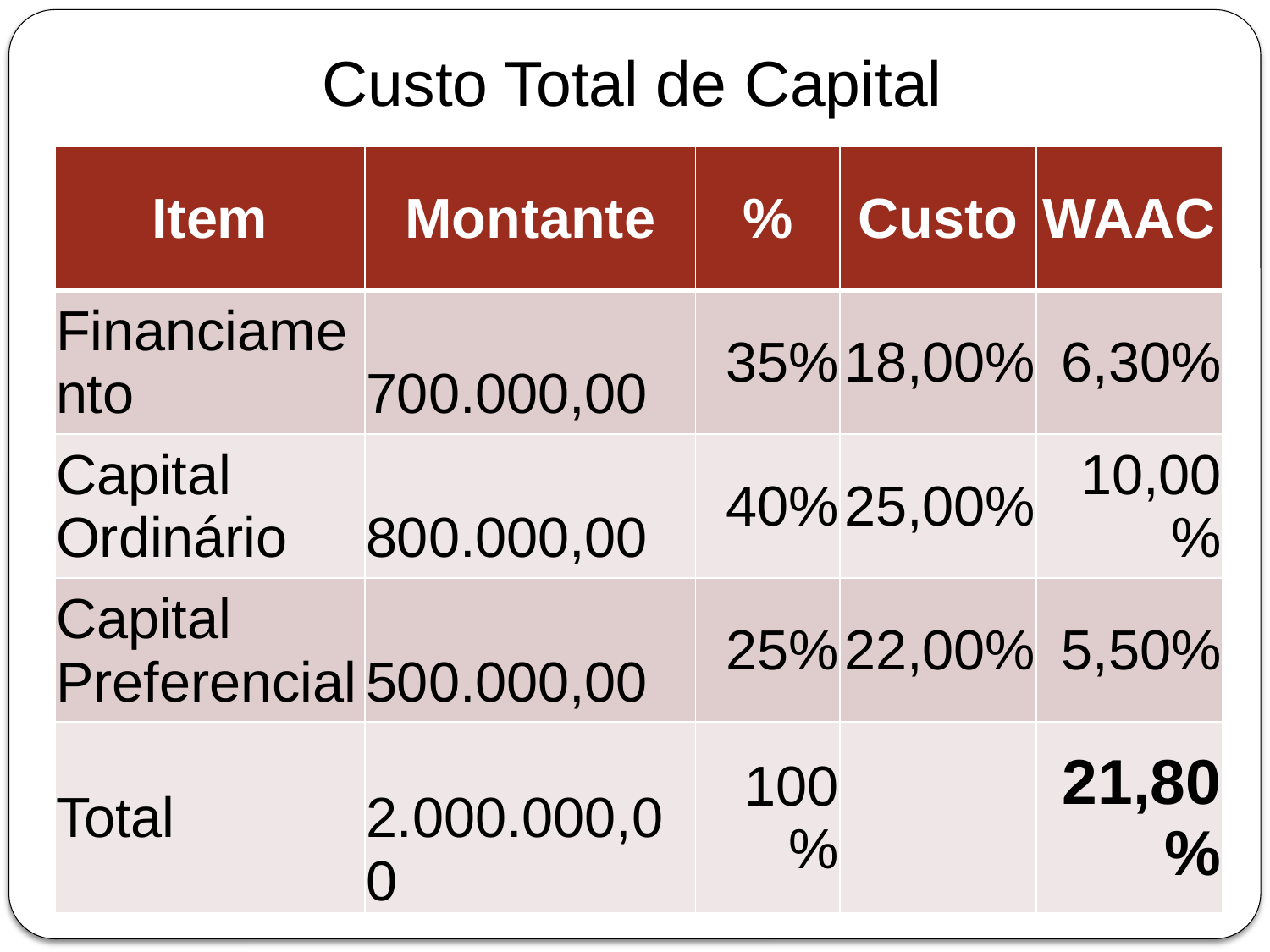

Custo Total de Capital
| Item | Montante | % | Custo | WAAC |
| --- | --- | --- | --- | --- |
| Financiamento | 700.000,00 | 35% | 18,00% | 6,30% |
| Capital Ordinário | 800.000,00 | 40% | 25,00% | 10,00% |
| Capital Preferencial | 500.000,00 | 25% | 22,00% | 5,50% |
| Total | 2.000.000,00 | 100% |  | 21,80% |